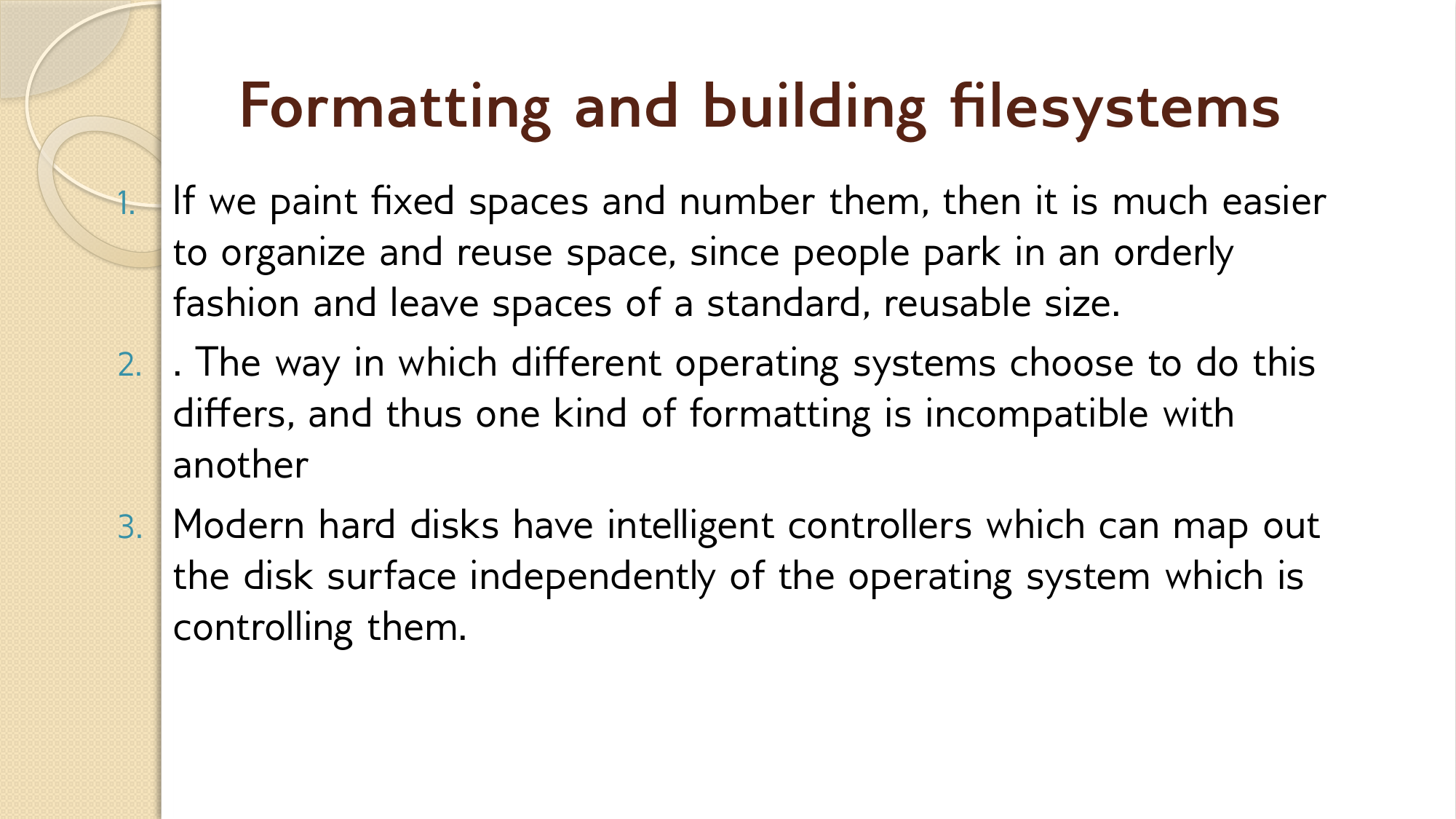

# Formatting and building filesystems
If we paint fixed spaces and number them, then it is much easier to organize and reuse space, since people park in an orderly fashion and leave spaces of a standard, reusable size.
. The way in which different operating systems choose to do this differs, and thus one kind of formatting is incompatible with another
Modern hard disks have intelligent controllers which can map out the disk surface independently of the operating system which is controlling them.